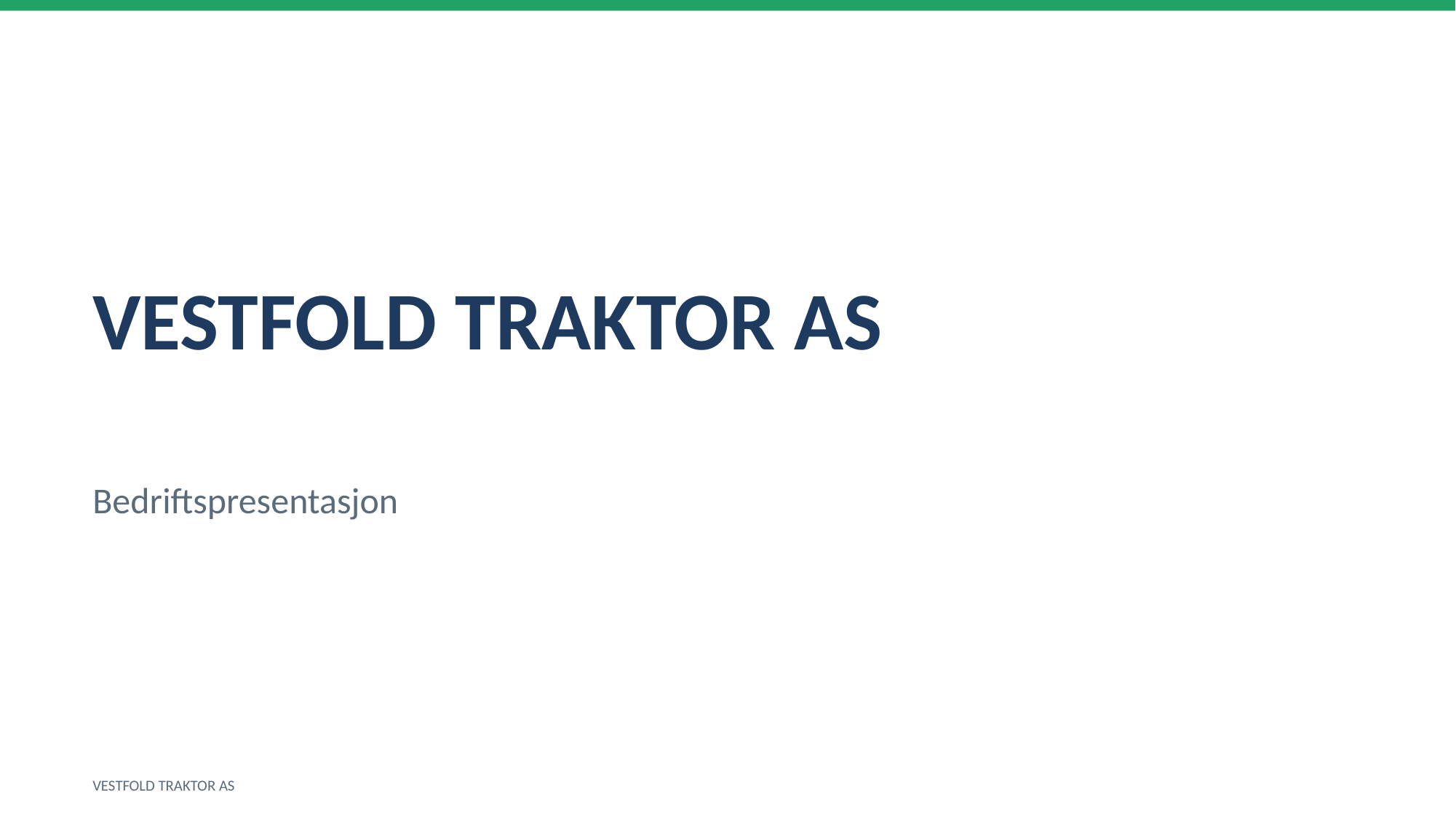

VESTFOLD TRAKTOR AS
Bedriftspresentasjon
VESTFOLD TRAKTOR AS